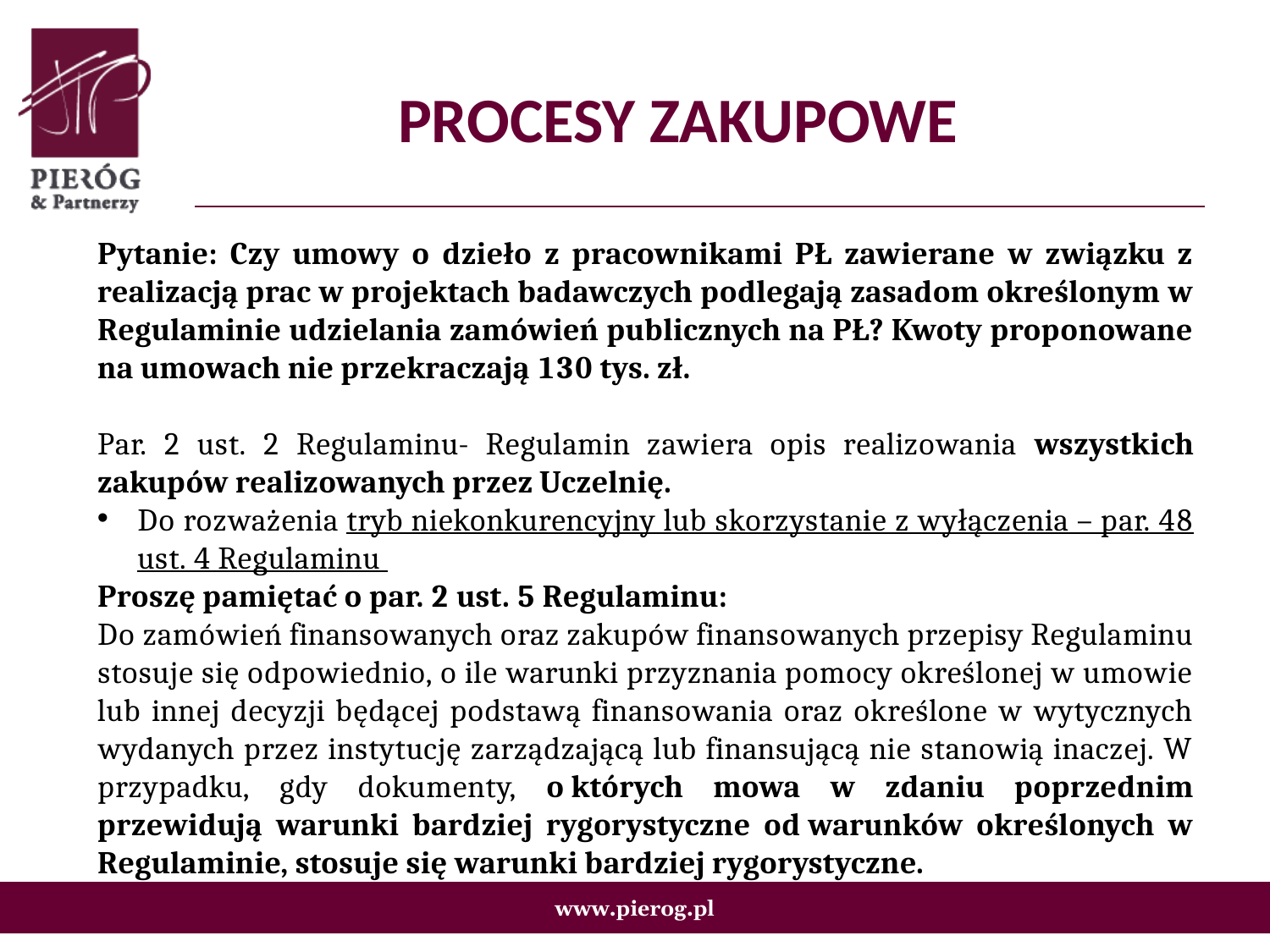

# PROCESY ZAKUPOWE
Pytanie: Czy umowy o dzieło z pracownikami PŁ zawierane w związku z realizacją prac w projektach badawczych podlegają zasadom określonym w Regulaminie udzielania zamówień publicznych na PŁ? Kwoty proponowane na umowach nie przekraczają 130 tys. zł.

Par. 2 ust. 2 Regulaminu- Regulamin zawiera opis realizowania wszystkich zakupów realizowanych przez Uczelnię.
Do rozważenia tryb niekonkurencyjny lub skorzystanie z wyłączenia – par. 48 ust. 4 Regulaminu
Proszę pamiętać o par. 2 ust. 5 Regulaminu:
Do zamówień finansowanych oraz zakupów finansowanych przepisy Regulaminu stosuje się odpowiednio, o ile warunki przyznania pomocy określonej w umowie lub innej decyzji będącej podstawą finansowania oraz określone w wytycznych wydanych przez instytucję zarządzającą lub finansującą nie stanowią inaczej. W przypadku, gdy dokumenty, o których mowa w zdaniu poprzednim przewidują warunki bardziej rygorystyczne od warunków określonych w Regulaminie, stosuje się warunki bardziej rygorystyczne.